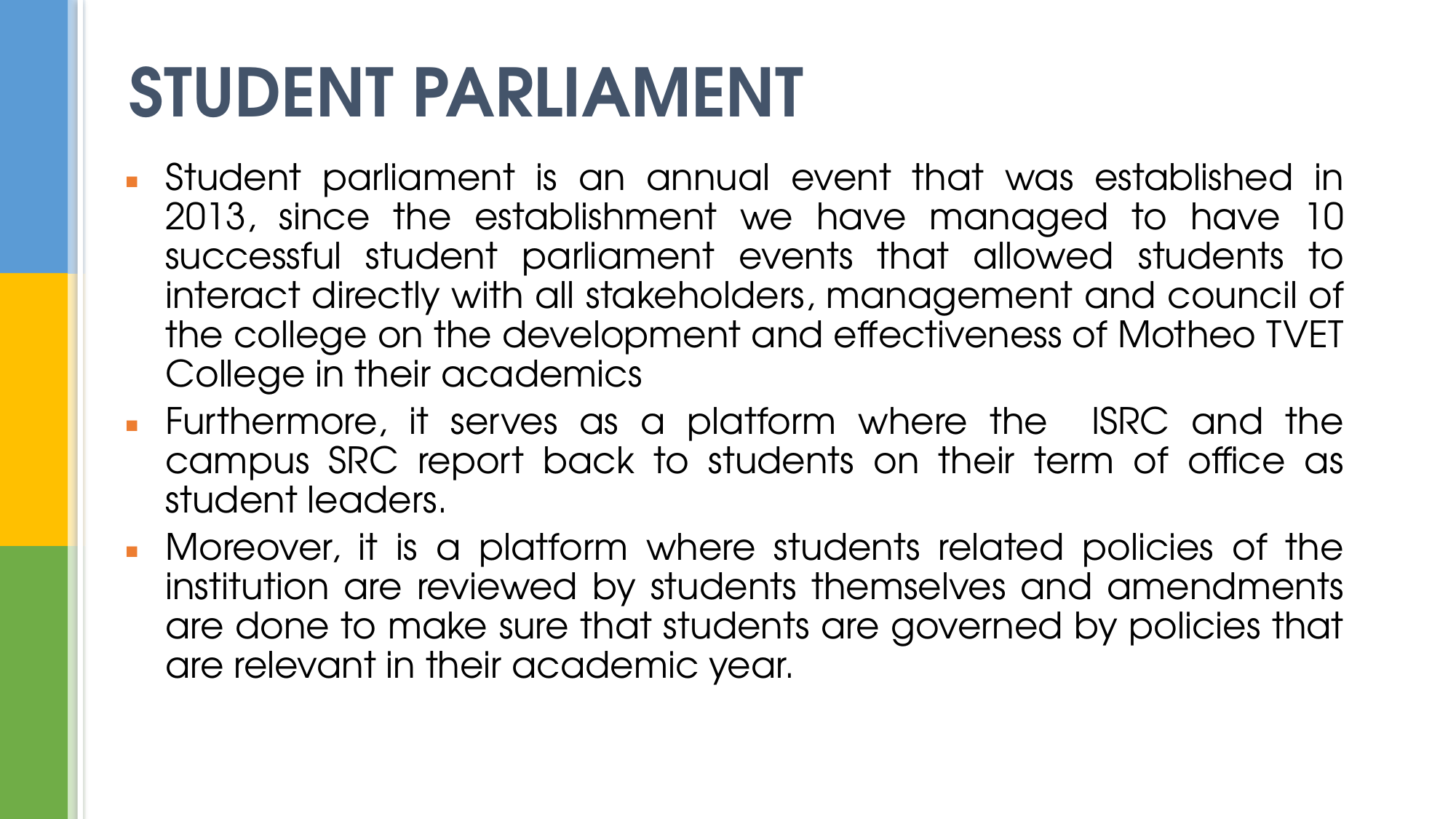

# STUDENT PARLIAMENT
Student parliament is an annual event that was established in 2013, since the establishment we have managed to have 10 successful student parliament events that allowed students to interact directly with all stakeholders, management and council of the college on the development and effectiveness of Motheo TVET College in their academics
Furthermore, it serves as a platform where the  ISRC and the campus SRC report back to students on their term of office as student leaders.
Moreover, it is a platform where students related policies of the institution are reviewed by students themselves and amendments are done to make sure that students are governed by policies that are relevant in their academic year.